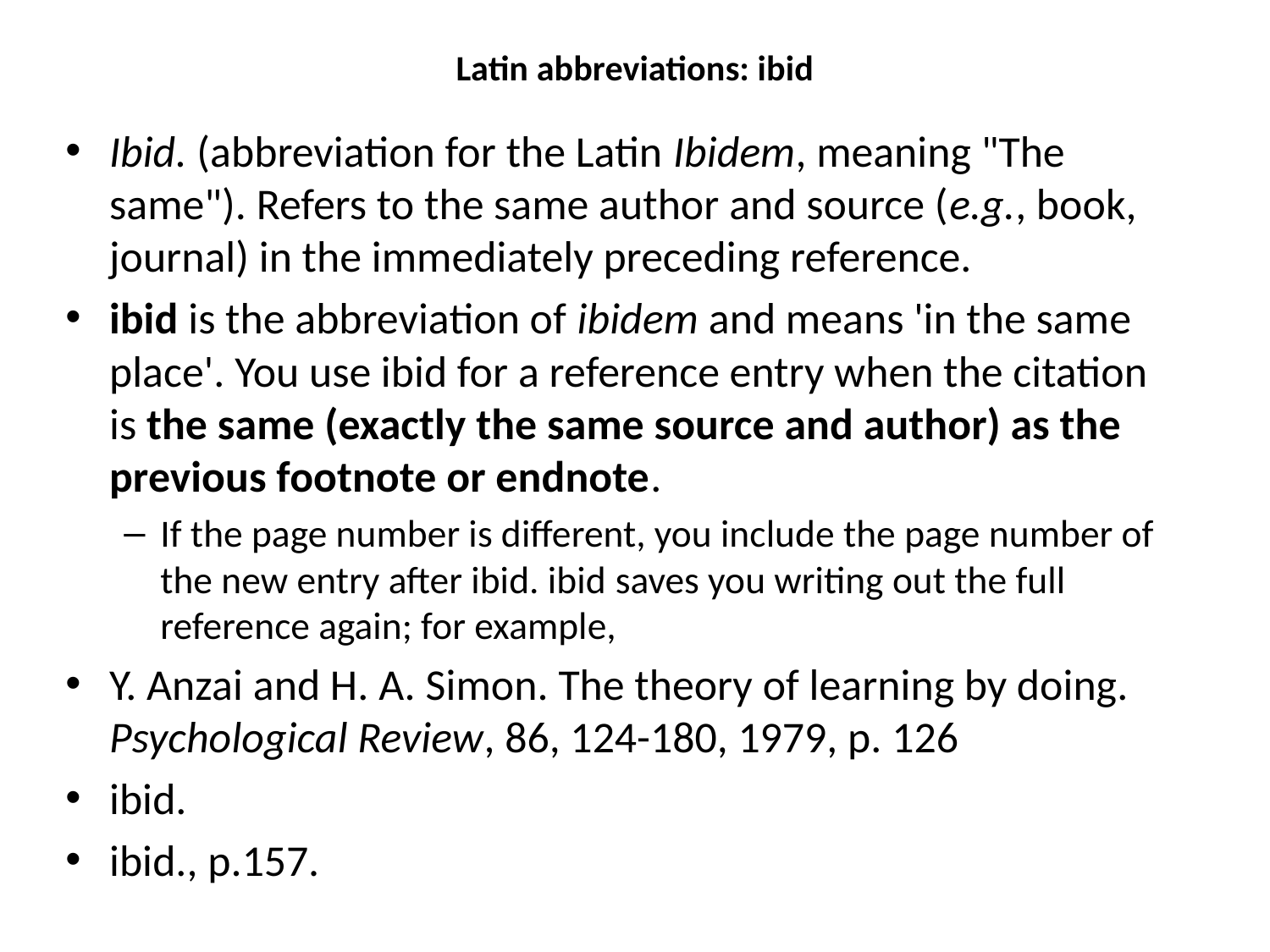

# Latin abbreviations: ibid
Ibid. (abbreviation for the Latin Ibidem, meaning "The same"). Refers to the same author and source (e.g., book, journal) in the immediately preceding reference.
ibid is the abbreviation of ibidem and means 'in the same place'. You use ibid for a reference entry when the citation is the same (exactly the same source and author) as the previous footnote or endnote.
If the page number is different, you include the page number of the new entry after ibid. ibid saves you writing out the full reference again; for example,
Y. Anzai and H. A. Simon. The theory of learning by doing. Psychological Review, 86, 124-180, 1979, p. 126
ibid.
ibid., p.157.